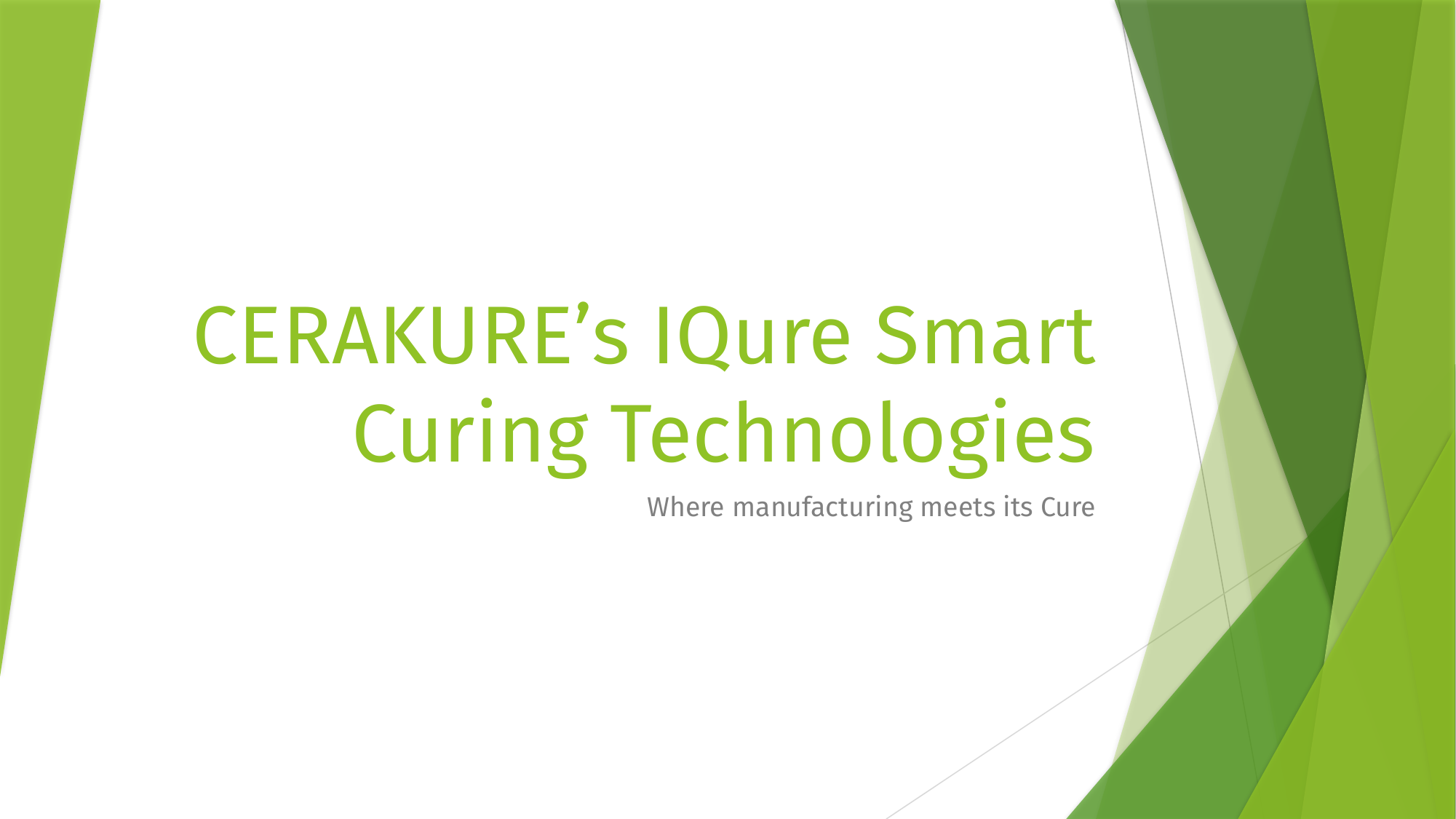

# CERAKURE’s IQure Smart Curing Technologies
Where manufacturing meets its Cure